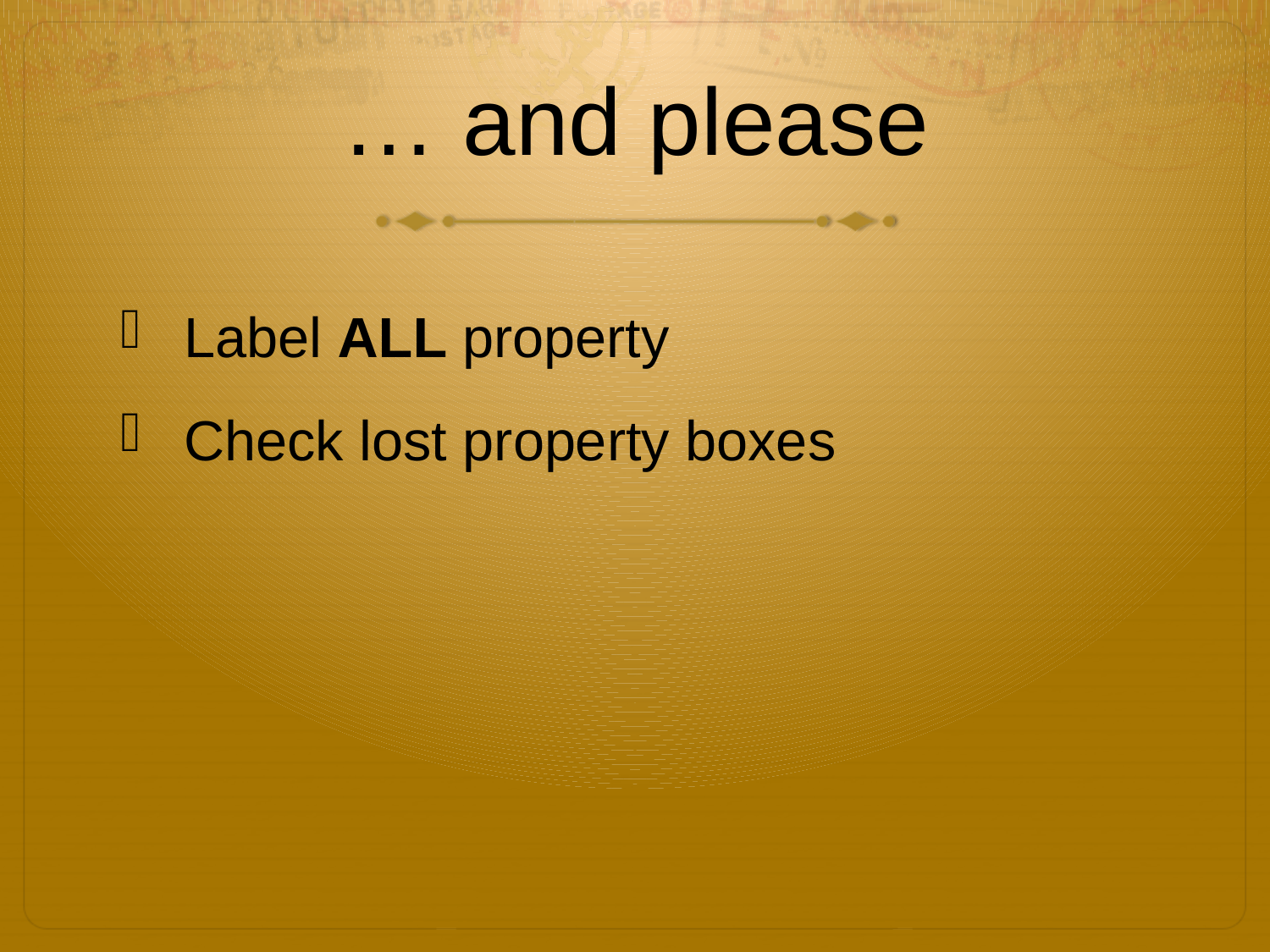

# … and please
Label ALL property
Check lost property boxes